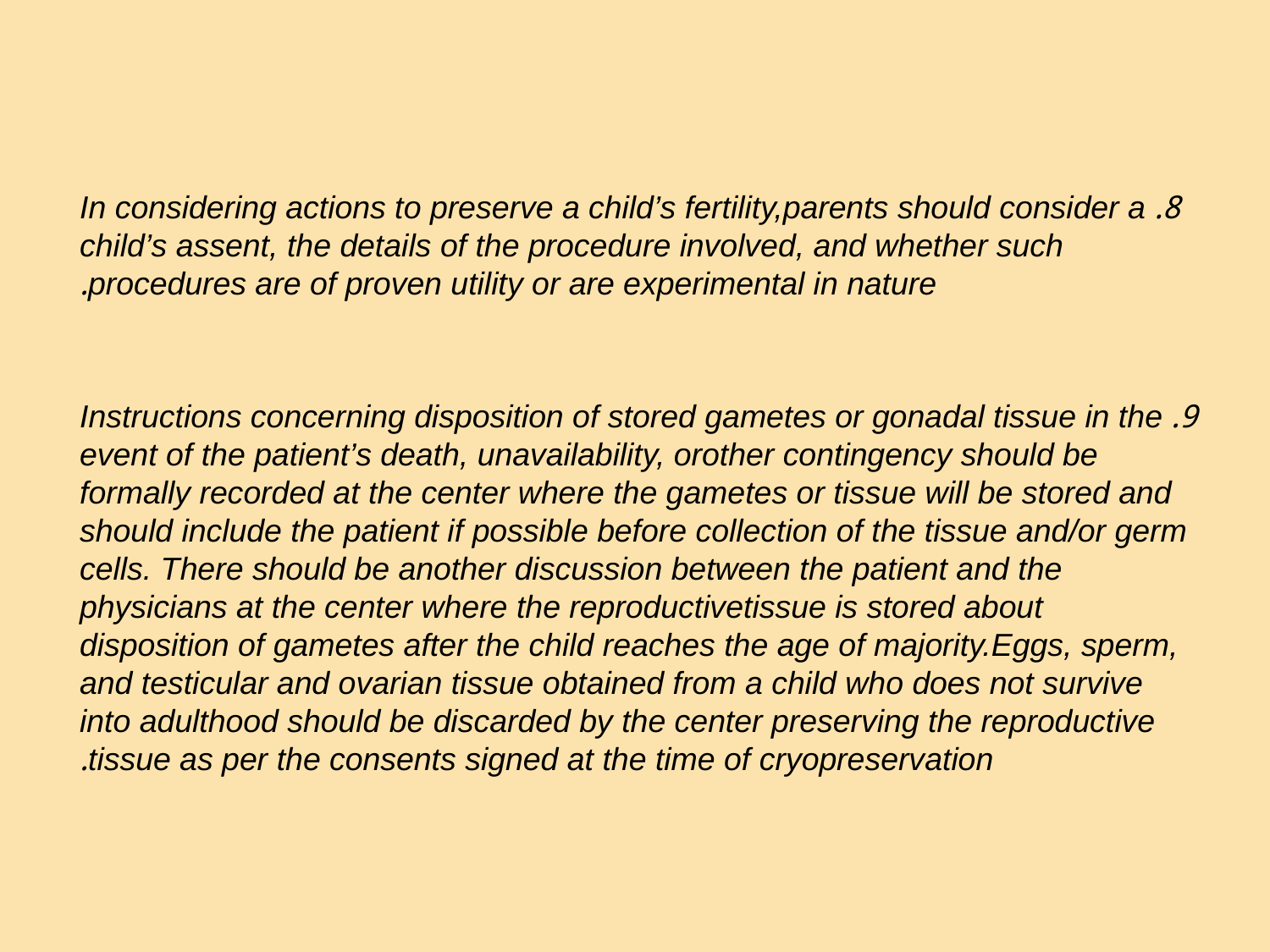

8. In considering actions to preserve a child’s fertility,parents should consider a child’s assent, the details of the procedure involved, and whether such procedures are of proven utility or are experimental in nature.

9. Instructions concerning disposition of stored gametes or gonadal tissue in the event of the patient’s death, unavailability, orother contingency should be formally recorded at the center where the gametes or tissue will be stored and should include the patient if possible before collection of the tissue and/or germ cells. There should be another discussion between the patient and the physicians at the center where the reproductivetissue is stored about disposition of gametes after the child reaches the age of majority.Eggs, sperm, and testicular and ovarian tissue obtained from a child who does not survive into adulthood should be discarded by the center preserving the reproductive tissue as per the consents signed at the time of cryopreservation.